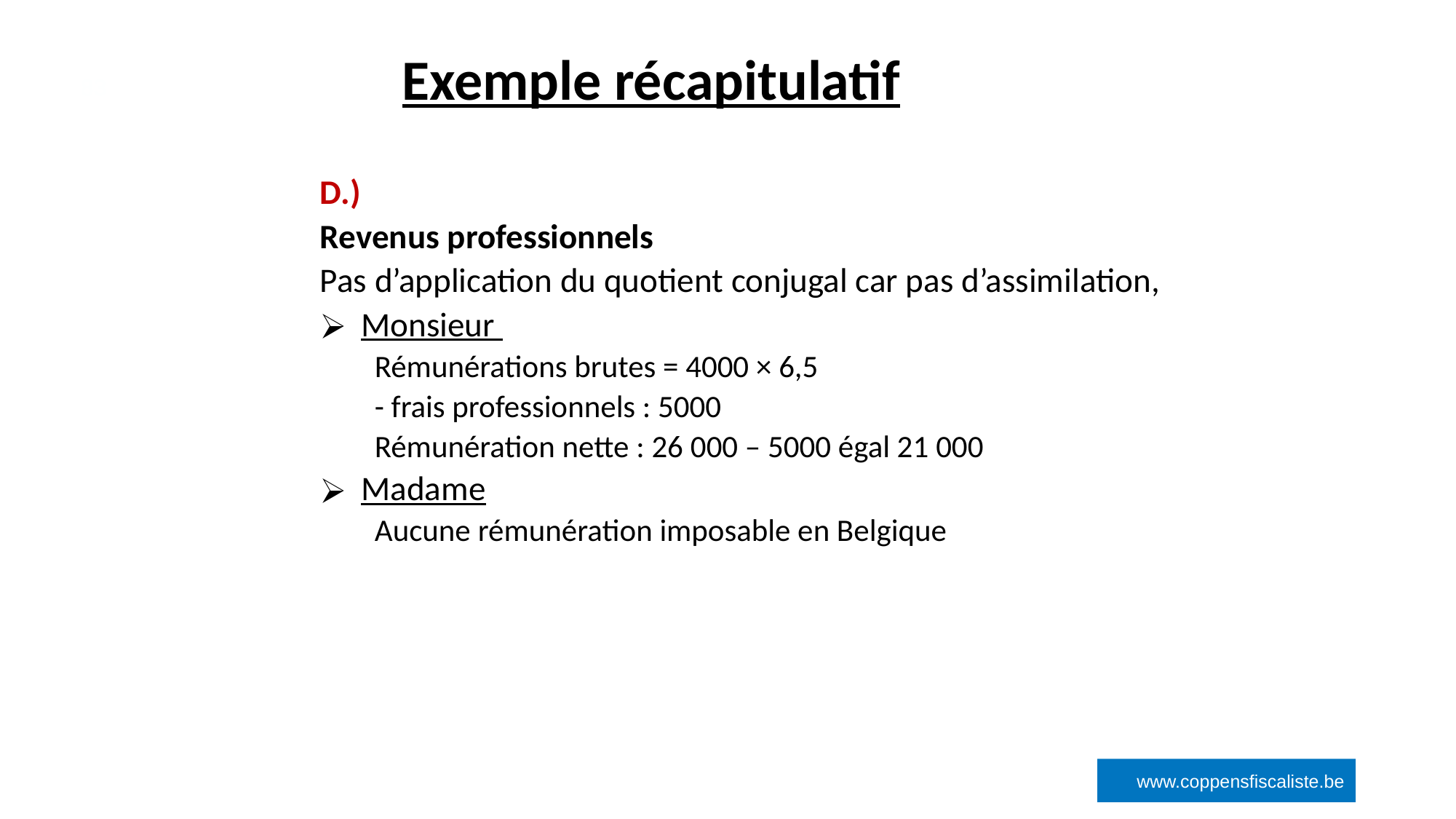

# Exemple récapitulatif
83
D.)
Revenus professionnels
Pas d’application du quotient conjugal car pas d’assimilation,
Monsieur
Rémunérations brutes = 4000 × 6,5
- frais professionnels : 5000
Rémunération nette : 26 000 – 5000 égal 21 000
Madame
Aucune rémunération imposable en Belgique
www.coppensfiscaliste.be